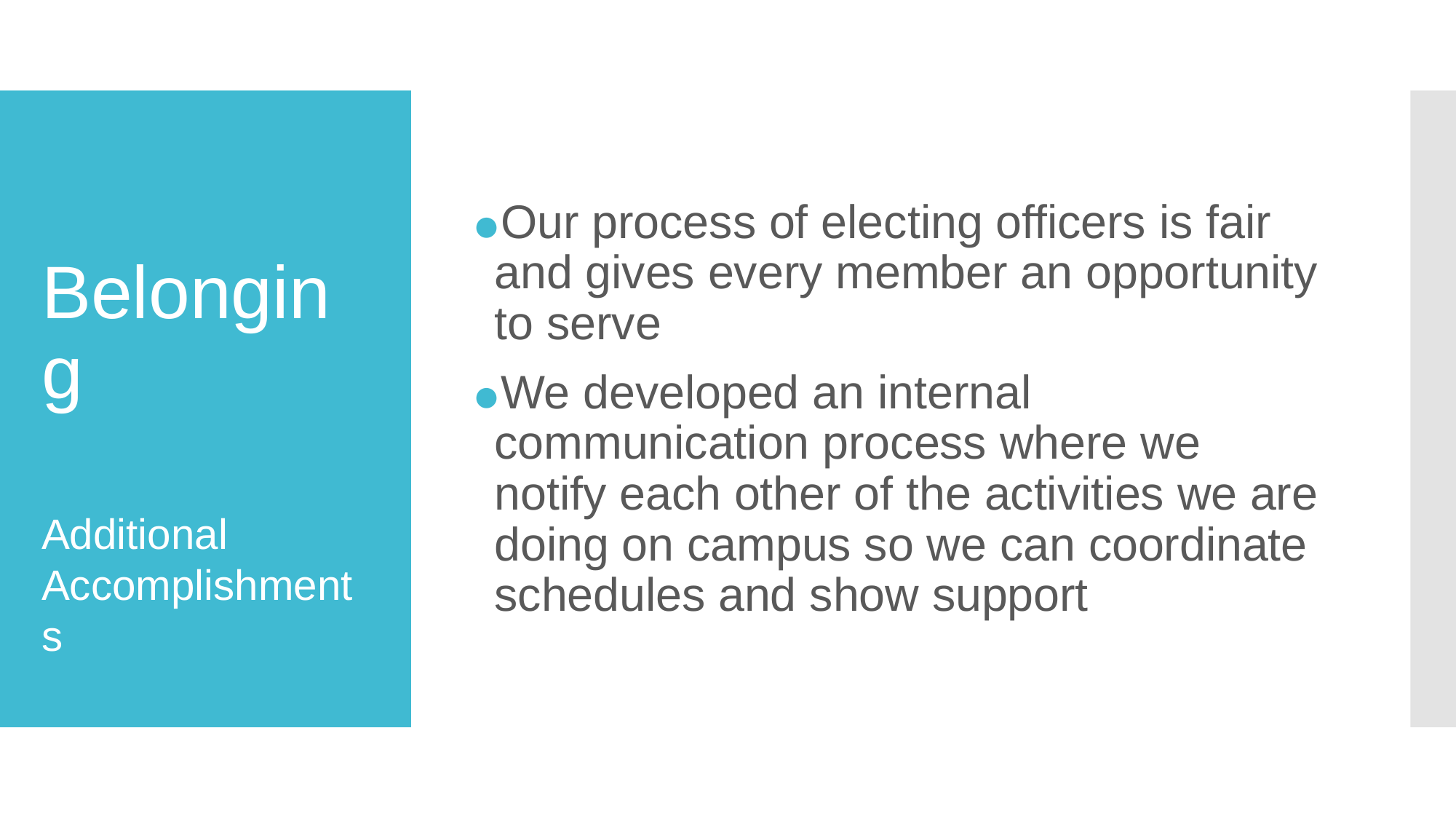

Our process of electing officers is fair and gives every member an opportunity to serve
We developed an internal communication process where we notify each other of the activities we are doing on campus so we can coordinate schedules and show support
# Belonging
Additional Accomplishments